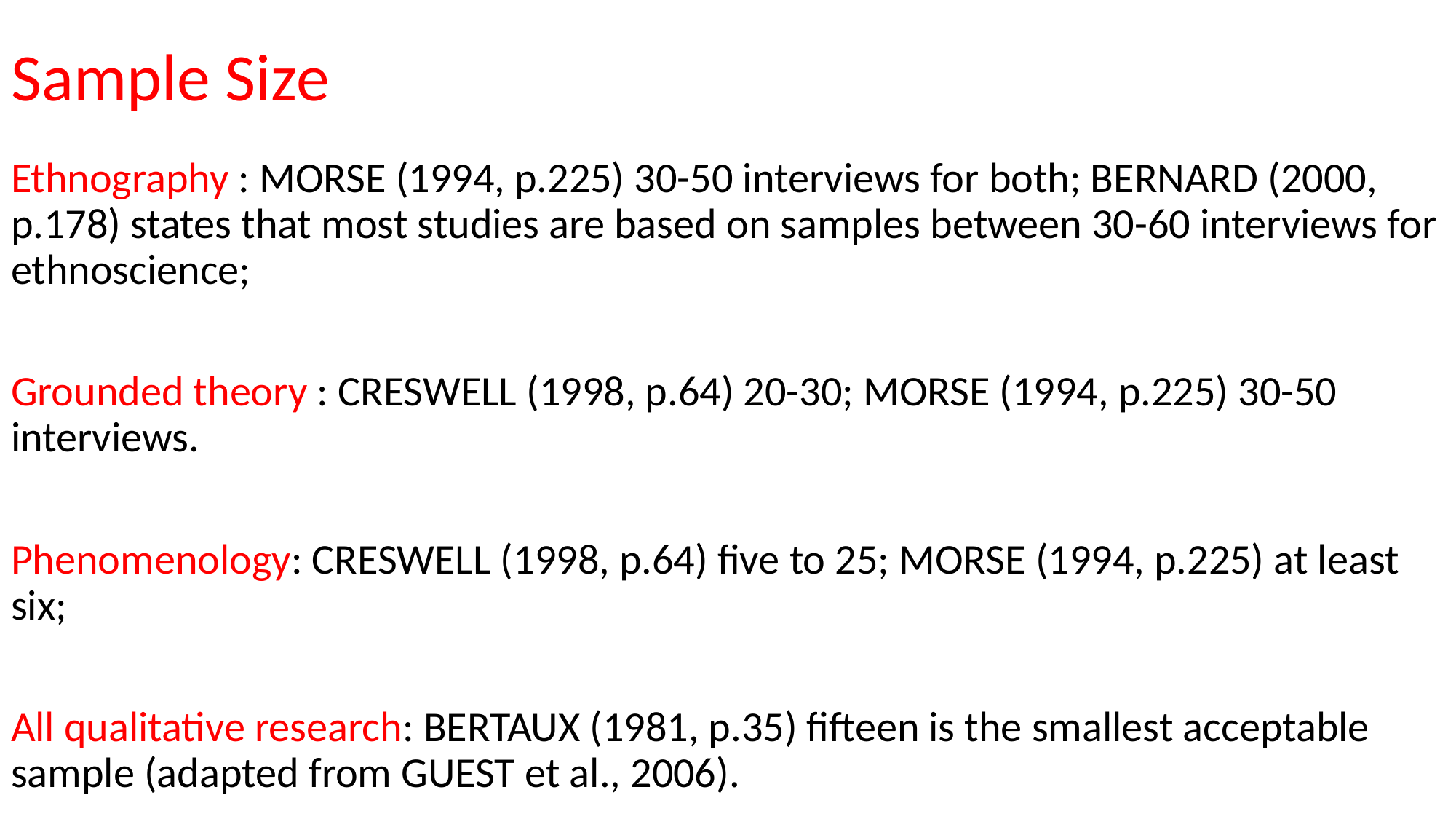

# Sample Size
Ethnography : MORSE (1994, p.225) 30-50 interviews for both; BERNARD (2000, p.178) states that most studies are based on samples between 30-60 interviews for ethnoscience;

Grounded theory : CRESWELL (1998, p.64) 20-30; MORSE (1994, p.225) 30-50 interviews.

Phenomenology: CRESWELL (1998, p.64) five to 25; MORSE (1994, p.225) at least six;

All qualitative research: BERTAUX (1981, p.35) fifteen is the smallest acceptable sample (adapted from GUEST et al., 2006).